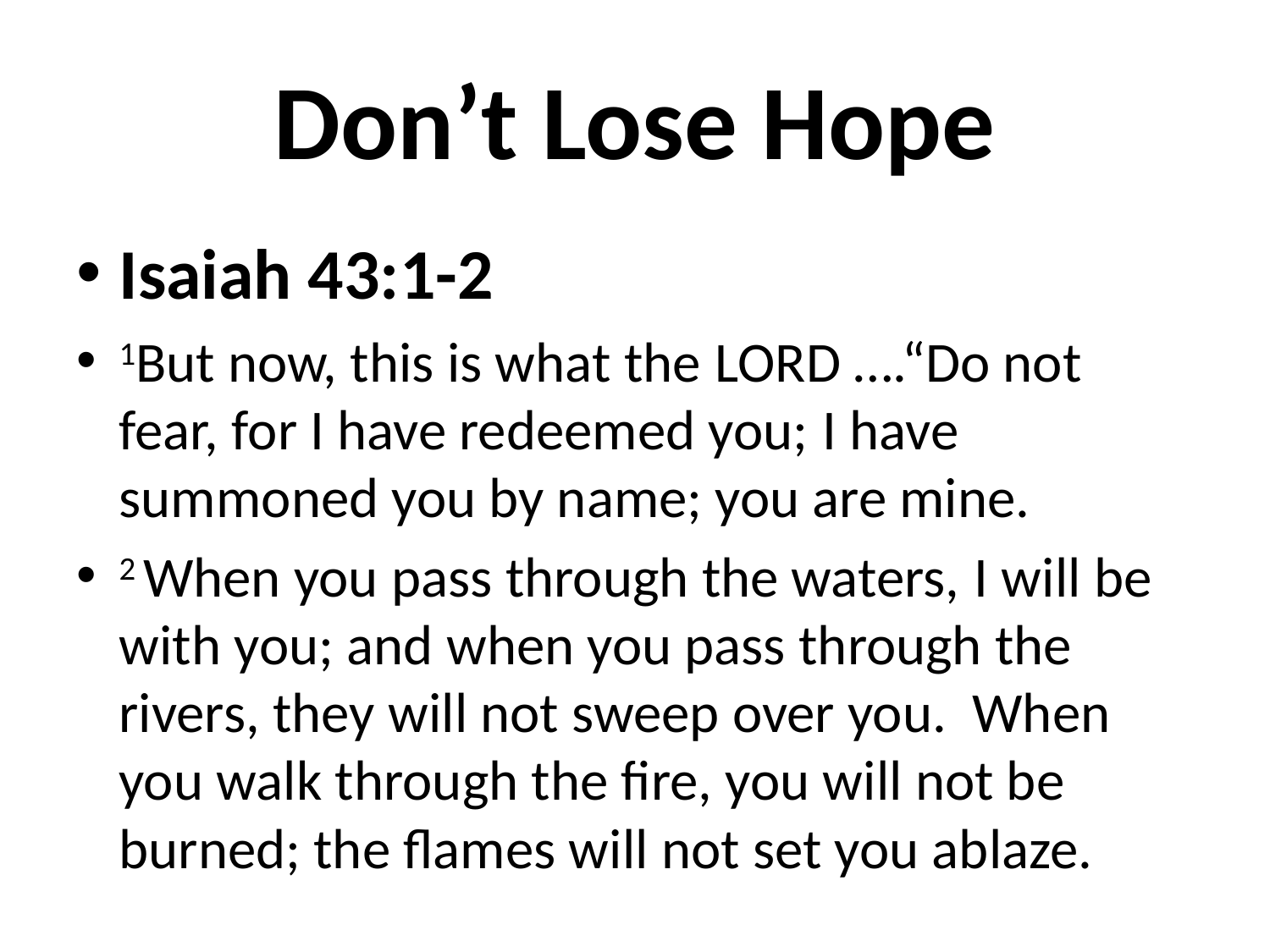

# Don’t Lose Hope
Isaiah 43:1-2
1But now, this is what the Lord ….“Do not fear, for I have redeemed you; I have summoned you by name; you are mine.
2 When you pass through the waters, I will be with you; and when you pass through the rivers, they will not sweep over you.  When you walk through the fire, you will not be burned; the flames will not set you ablaze.